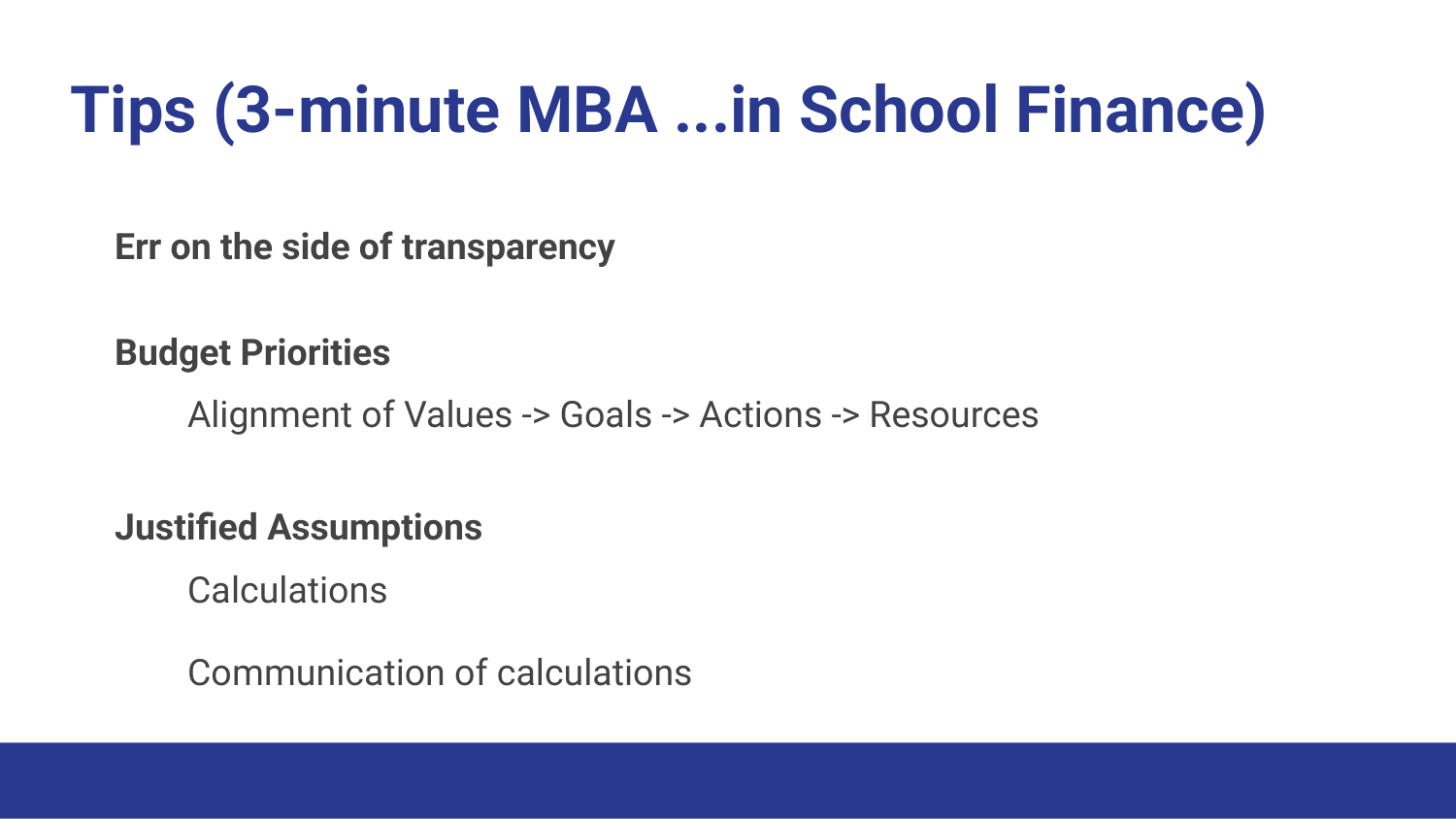

# Tips (3-minute MBA ...in School Finance)
Err on the side of transparency
Budget Priorities
Alignment of Values -> Goals -> Actions -> Resources
Justified Assumptions
Calculations
Communication of calculations